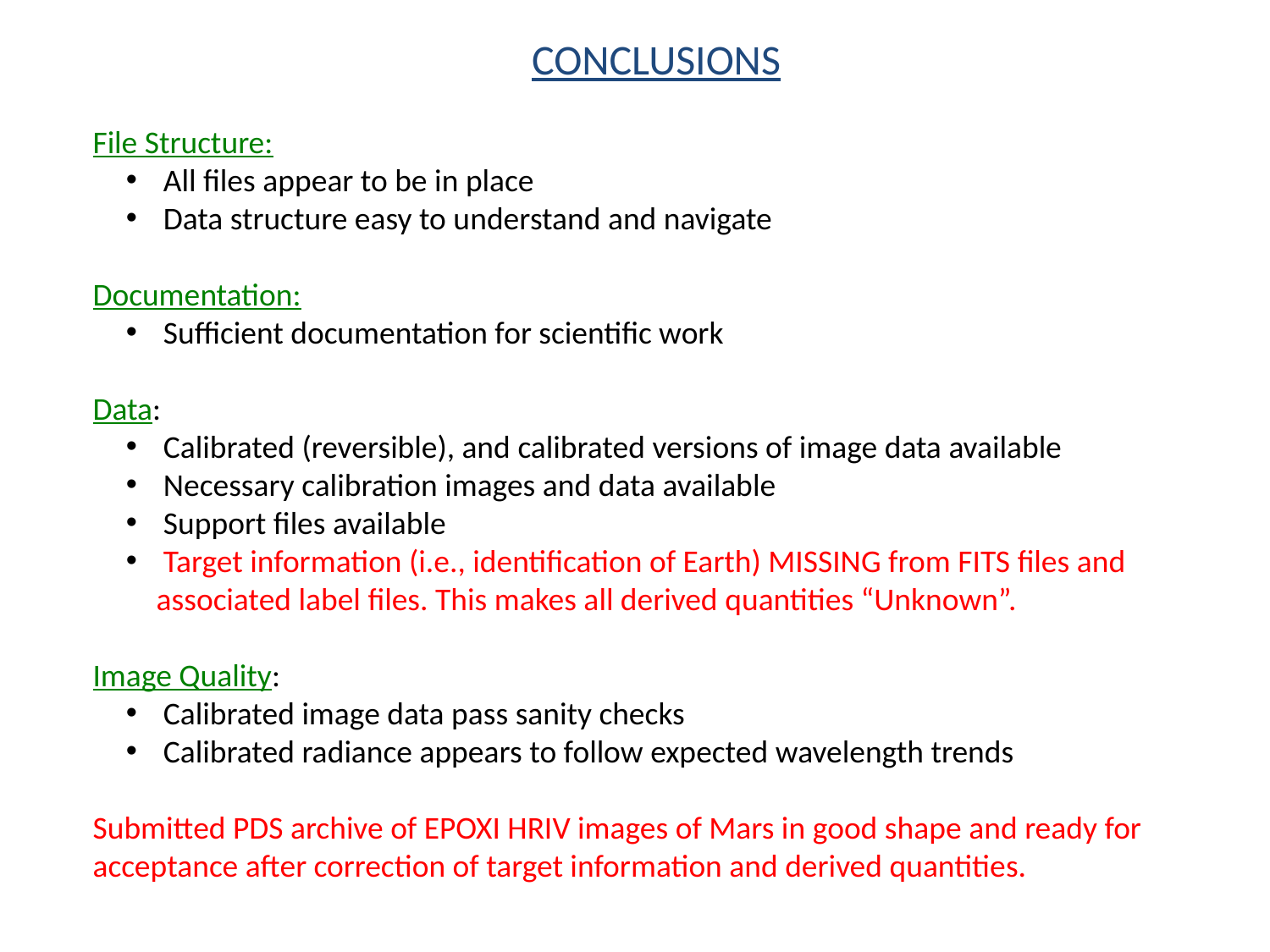

CONCLUSIONS

File Structure:
 All files appear to be in place
 Data structure easy to understand and navigate

Documentation:
 Sufficient documentation for scientific work

Data:
 Calibrated (reversible), and calibrated versions of image data available
 Necessary calibration images and data available
 Support files available
 Target information (i.e., identification of Earth) MISSING from FITS files and associated label files. This makes all derived quantities “Unknown”.

Image Quality:
 Calibrated image data pass sanity checks
 Calibrated radiance appears to follow expected wavelength trends

Submitted PDS archive of EPOXI HRIV images of Mars in good shape and ready for acceptance after correction of target information and derived quantities.